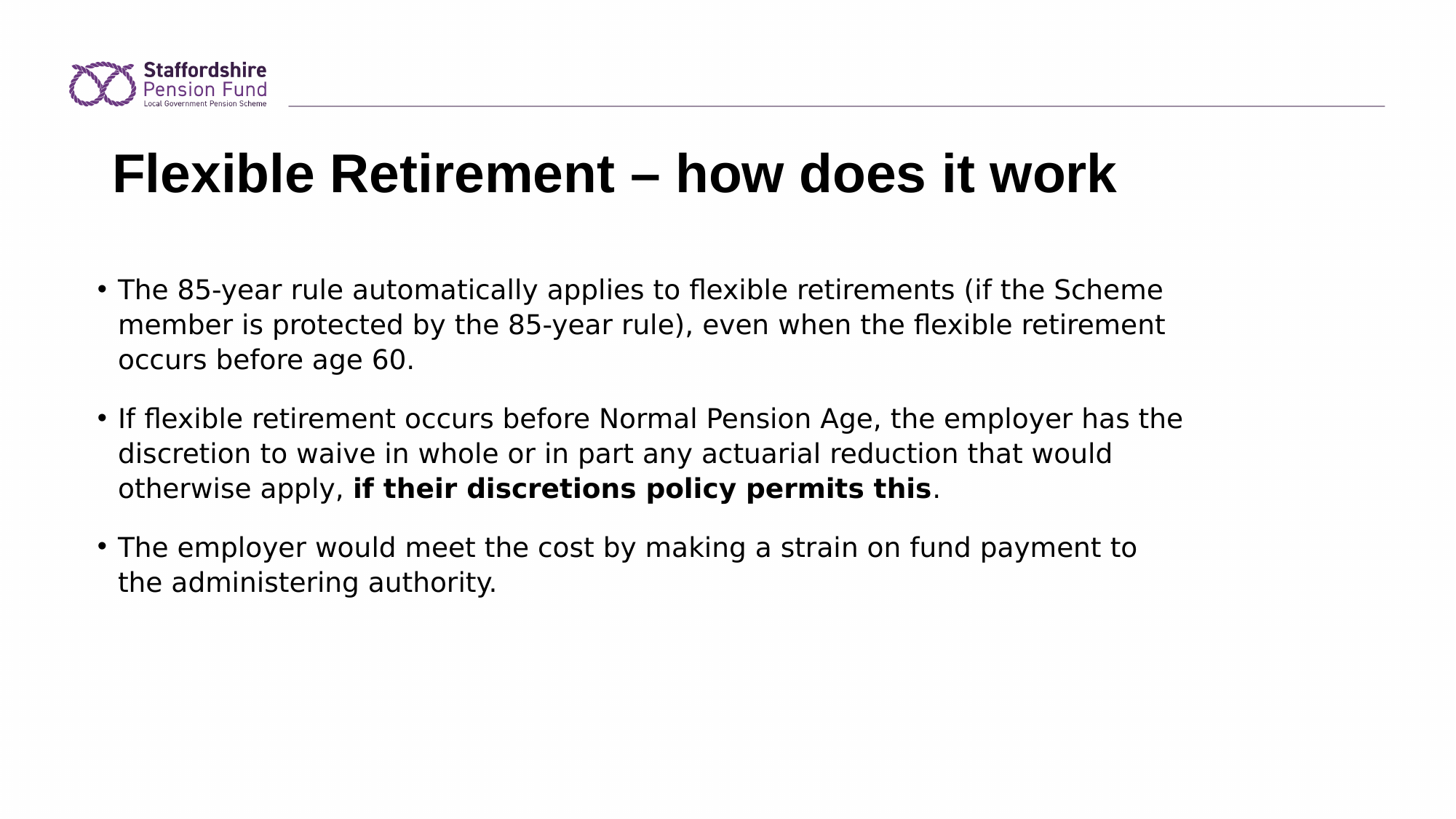

# Flexible Retirement – how does it work
The 85-year rule automatically applies to flexible retirements (if the Scheme member is protected by the 85-year rule), even when the flexible retirement occurs before age 60.
If flexible retirement occurs before Normal Pension Age, the employer has the discretion to waive in whole or in part any actuarial reduction that would otherwise apply, if their discretions policy permits this.
The employer would meet the cost by making a strain on fund payment to the administering authority.